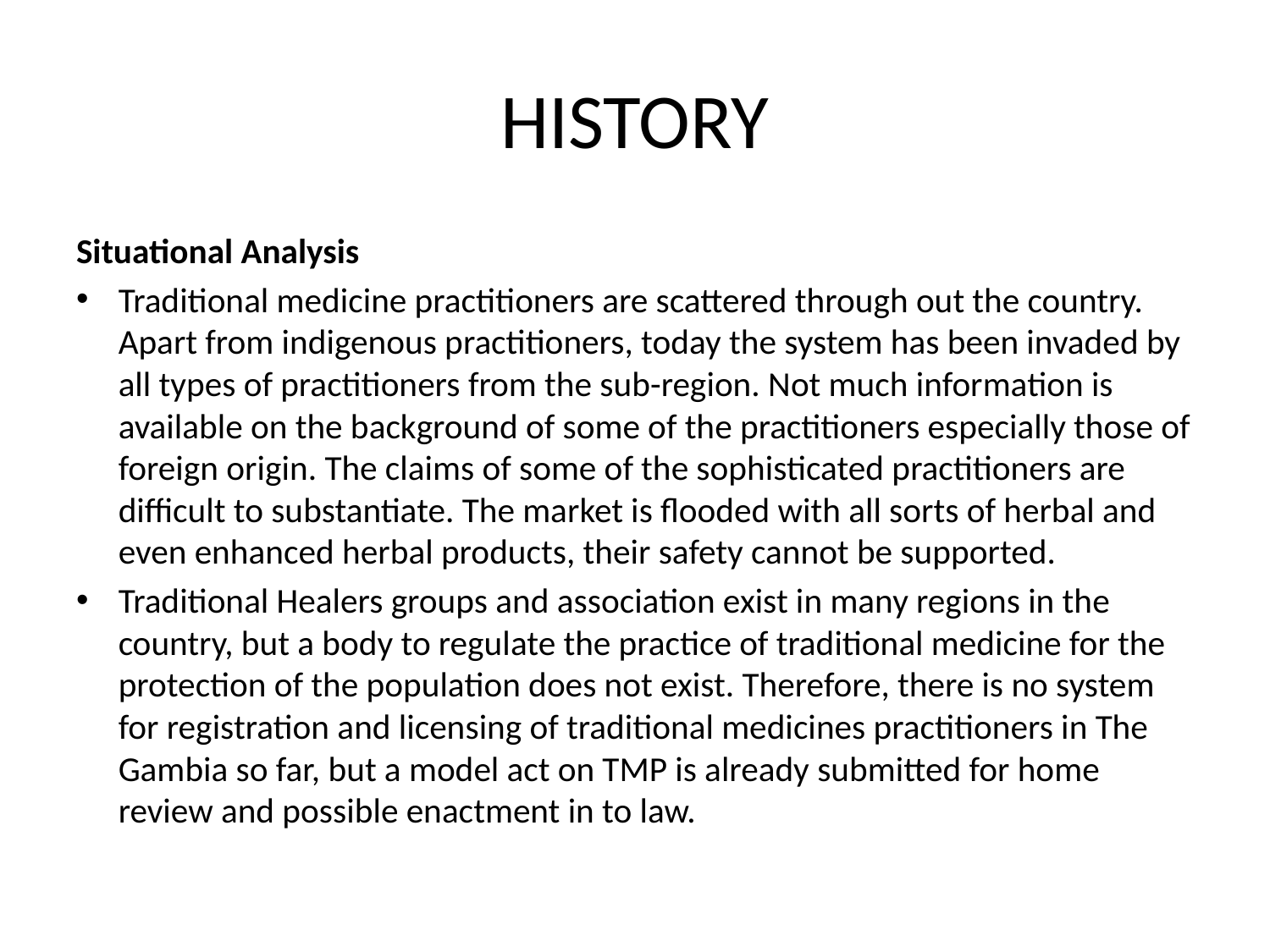

# HISTORY
Situational Analysis
Traditional medicine practitioners are scattered through out the country. Apart from indigenous practitioners, today the system has been invaded by all types of practitioners from the sub-region. Not much information is available on the background of some of the practitioners especially those of foreign origin. The claims of some of the sophisticated practitioners are difficult to substantiate. The market is flooded with all sorts of herbal and even enhanced herbal products, their safety cannot be supported.
Traditional Healers groups and association exist in many regions in the country, but a body to regulate the practice of traditional medicine for the protection of the population does not exist. Therefore, there is no system for registration and licensing of traditional medicines practitioners in The Gambia so far, but a model act on TMP is already submitted for home review and possible enactment in to law.